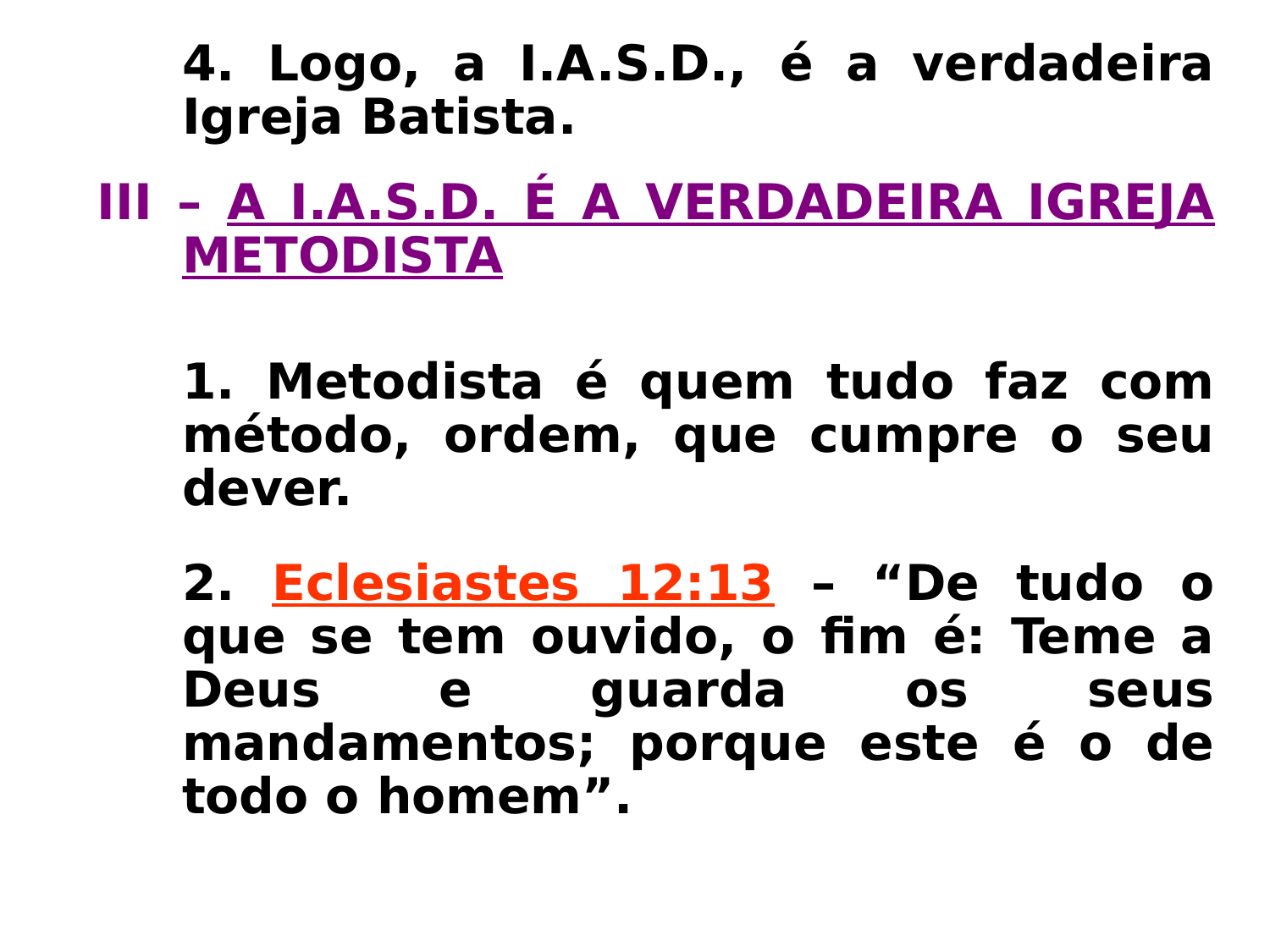

4. Logo, a I.A.S.D., é a verdadeira Igreja Batista.

III – A I.A.S.D. É A VERDADEIRA IGREJA METODISTA

	1. Metodista é quem tudo faz com método, ordem, que cumpre o seu dever.

	2. Eclesiastes 12:13 – “De tudo o que se tem ouvido, o fim é: Teme a Deus e guarda os seus mandamentos; porque este é o de todo o homem”.